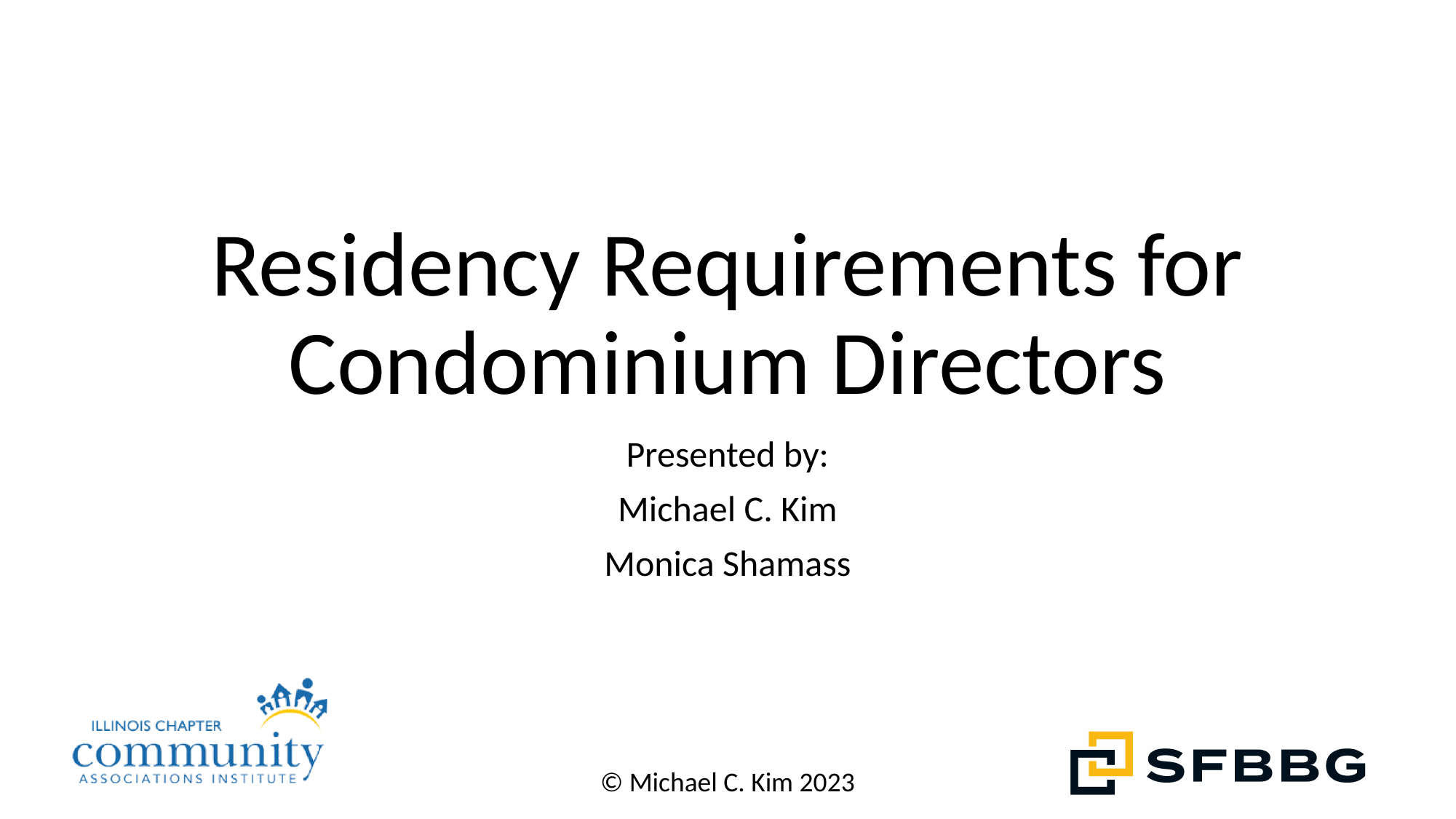

# Residency Requirements for Condominium Directors
Presented by:
Michael C. Kim
Monica Shamass